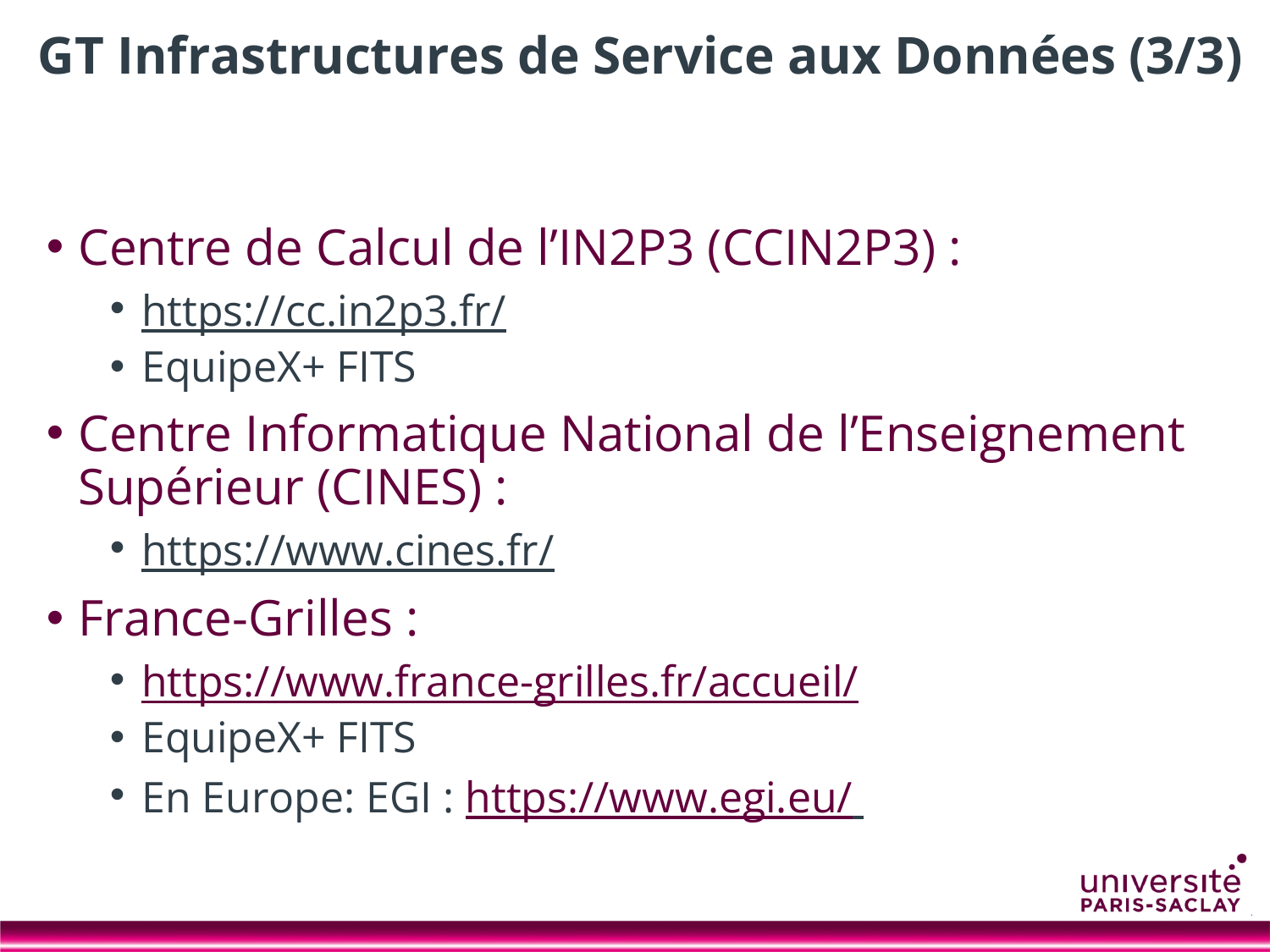

# GT Infrastructures de Service aux Données (3/3)
Centre de Calcul de l’IN2P3 (CCIN2P3) :
https://cc.in2p3.fr/
EquipeX+ FITS
Centre Informatique National de l’Enseignement Supérieur (CINES) :
https://www.cines.fr/
France-Grilles :
https://www.france-grilles.fr/accueil/
EquipeX+ FITS
En Europe: EGI : https://www.egi.eu/